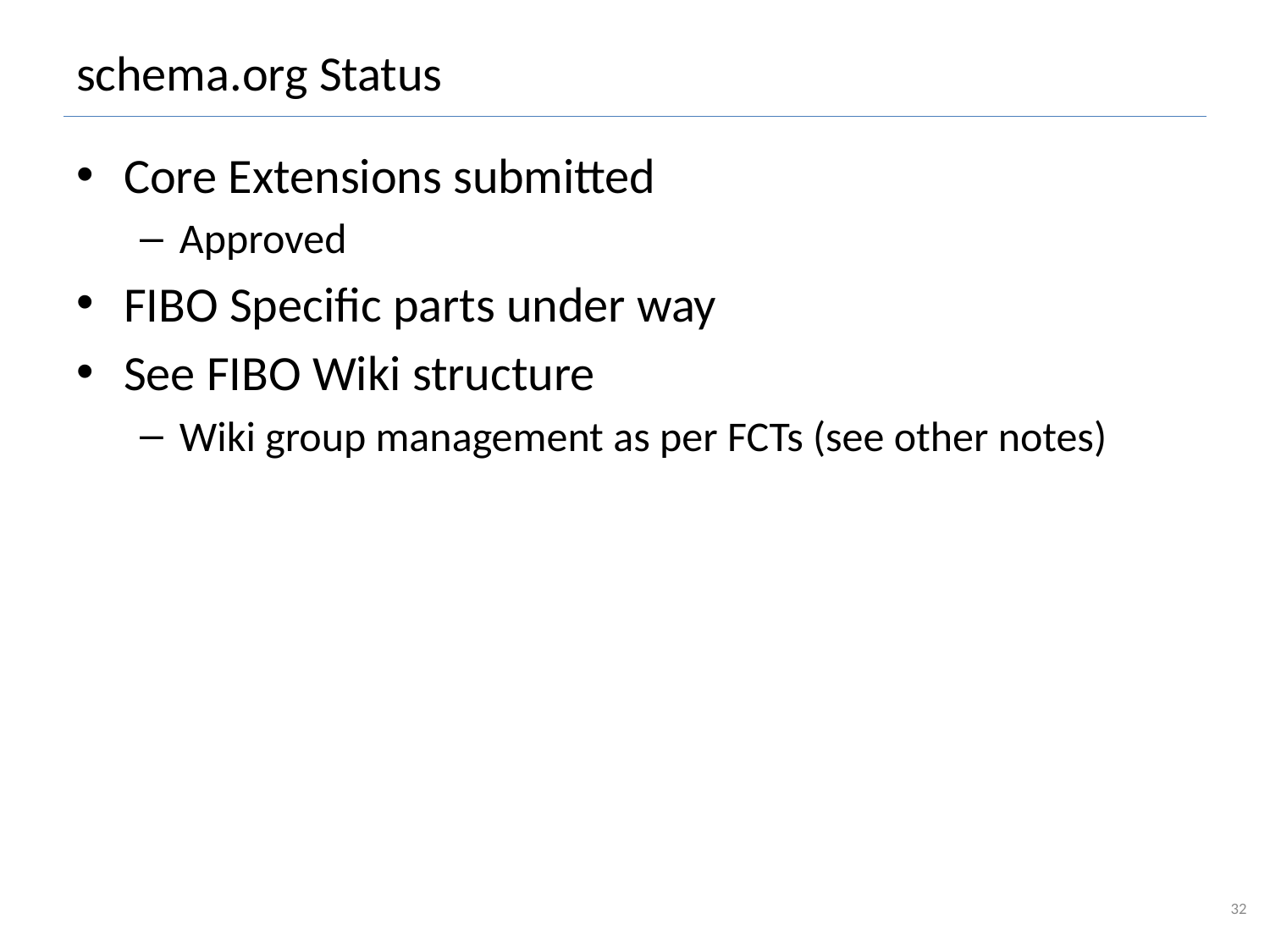

# schema.org Status
Core Extensions submitted
Approved
FIBO Specific parts under way
See FIBO Wiki structure
Wiki group management as per FCTs (see other notes)
32